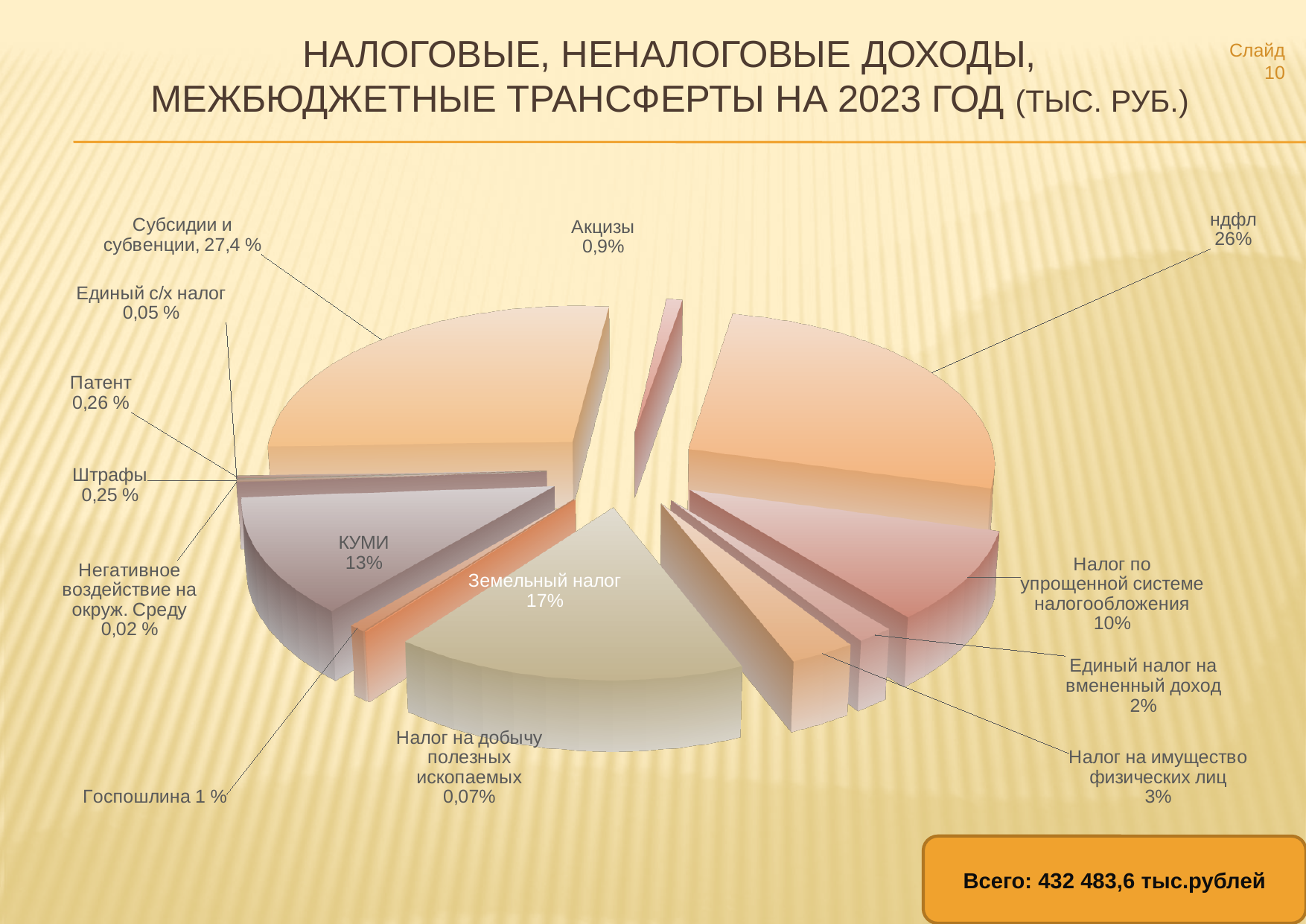

# Налоговые, неналоговые ДОХОДЫ, межбюджетные трансферты НА 2023 ГОД (тыс. РУБ.)
Слайд 10

[unsupported chart]

Всего: 432 483,6 тыс.рублей